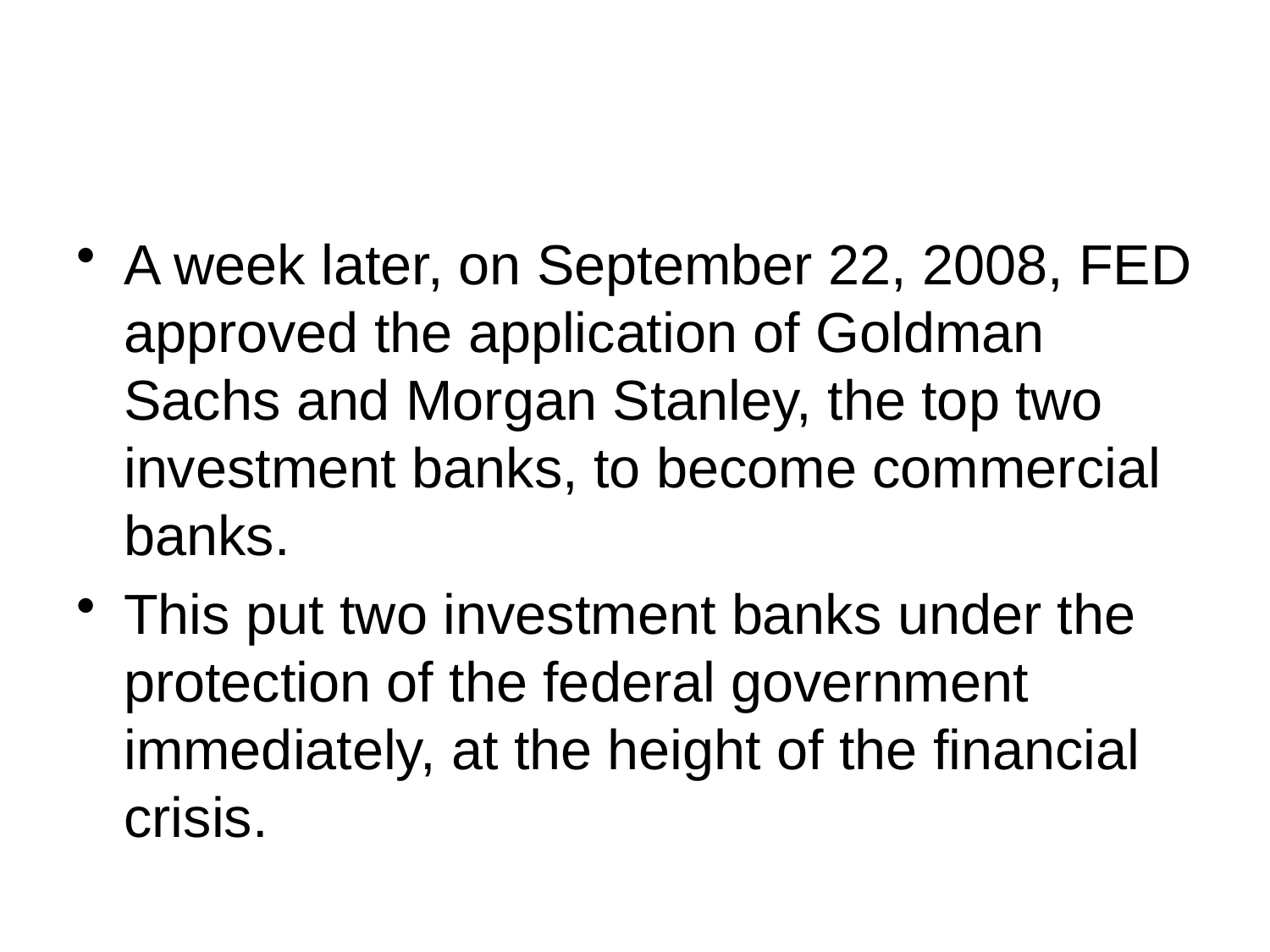

#
A week later, on September 22, 2008, FED approved the application of Goldman Sachs and Morgan Stanley, the top two investment banks, to become commercial banks.
This put two investment banks under the protection of the federal government immediately, at the height of the financial crisis.